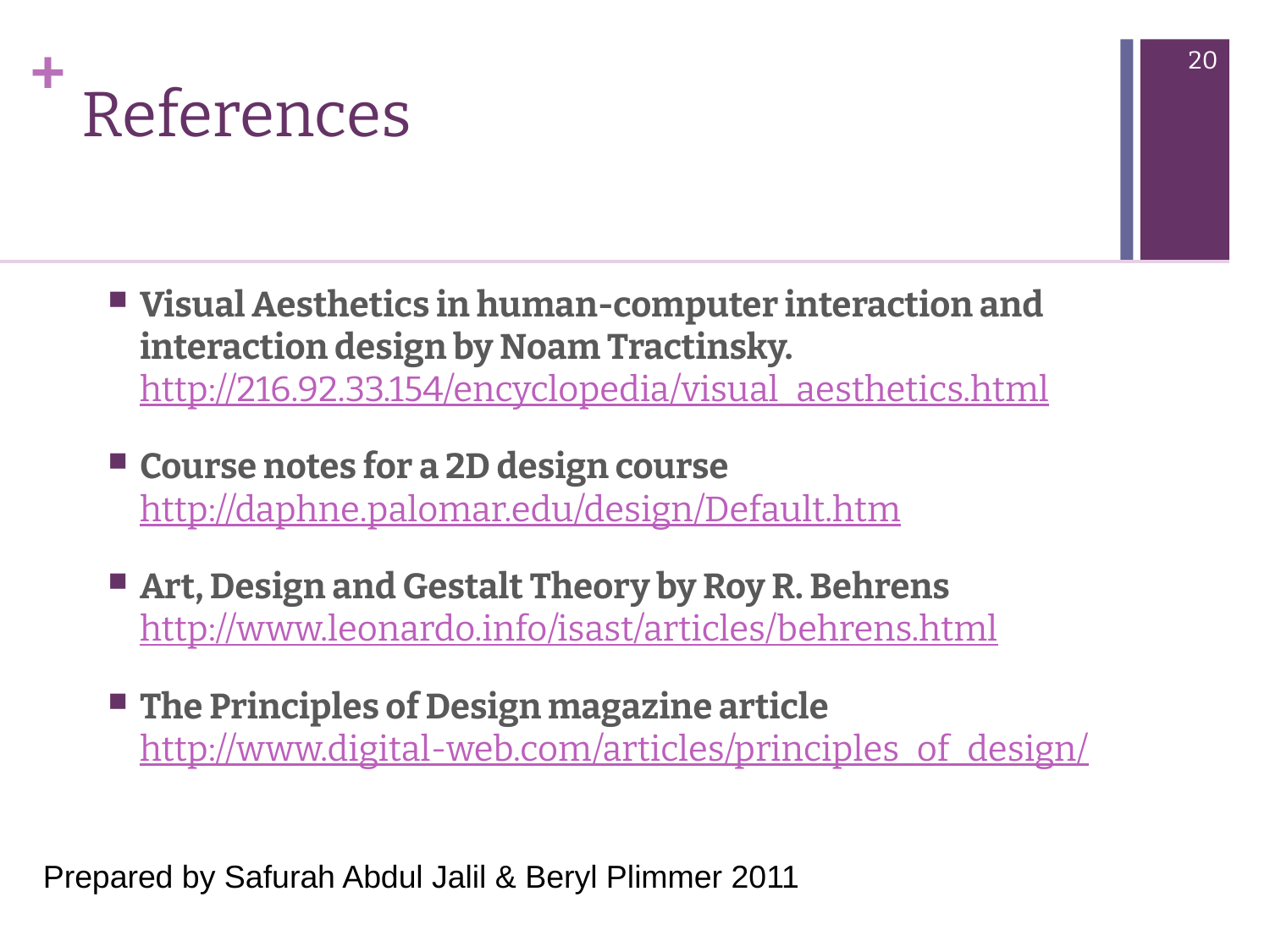

20
# References
Visual Aesthetics in human-computer interaction and interaction design by Noam Tractinsky. http://216.92.33.154/encyclopedia/visual_aesthetics.html
Course notes for a 2D design course http://daphne.palomar.edu/design/Default.htm
Art, Design and Gestalt Theory by Roy R. Behrens http://www.leonardo.info/isast/articles/behrens.html
The Principles of Design magazine article http://www.digital-web.com/articles/principles_of_design/

Prepared by Safurah Abdul Jalil & Beryl Plimmer 2011